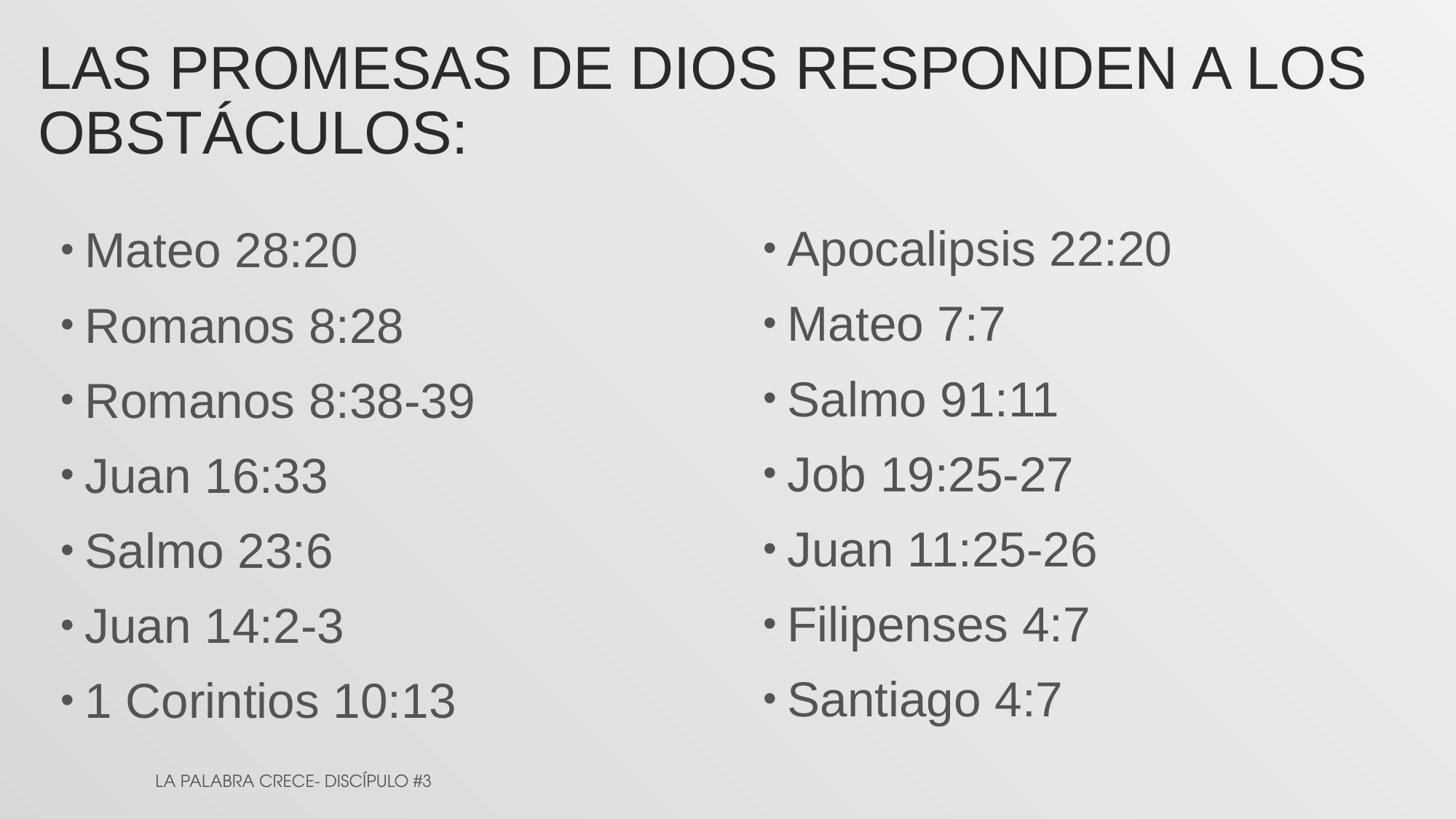

# las promesas de Dios responden a los obstáculos:
Apocalipsis 22:20
Mateo 7:7
Salmo 91:11
Job 19:25-27
Juan 11:25-26
Filipenses 4:7
Santiago 4:7
Mateo 28:20
Romanos 8:28
Romanos 8:38-39
Juan 16:33
Salmo 23:6
Juan 14:2-3
1 Corintios 10:13
La Palabra Crece- Discípulo #3